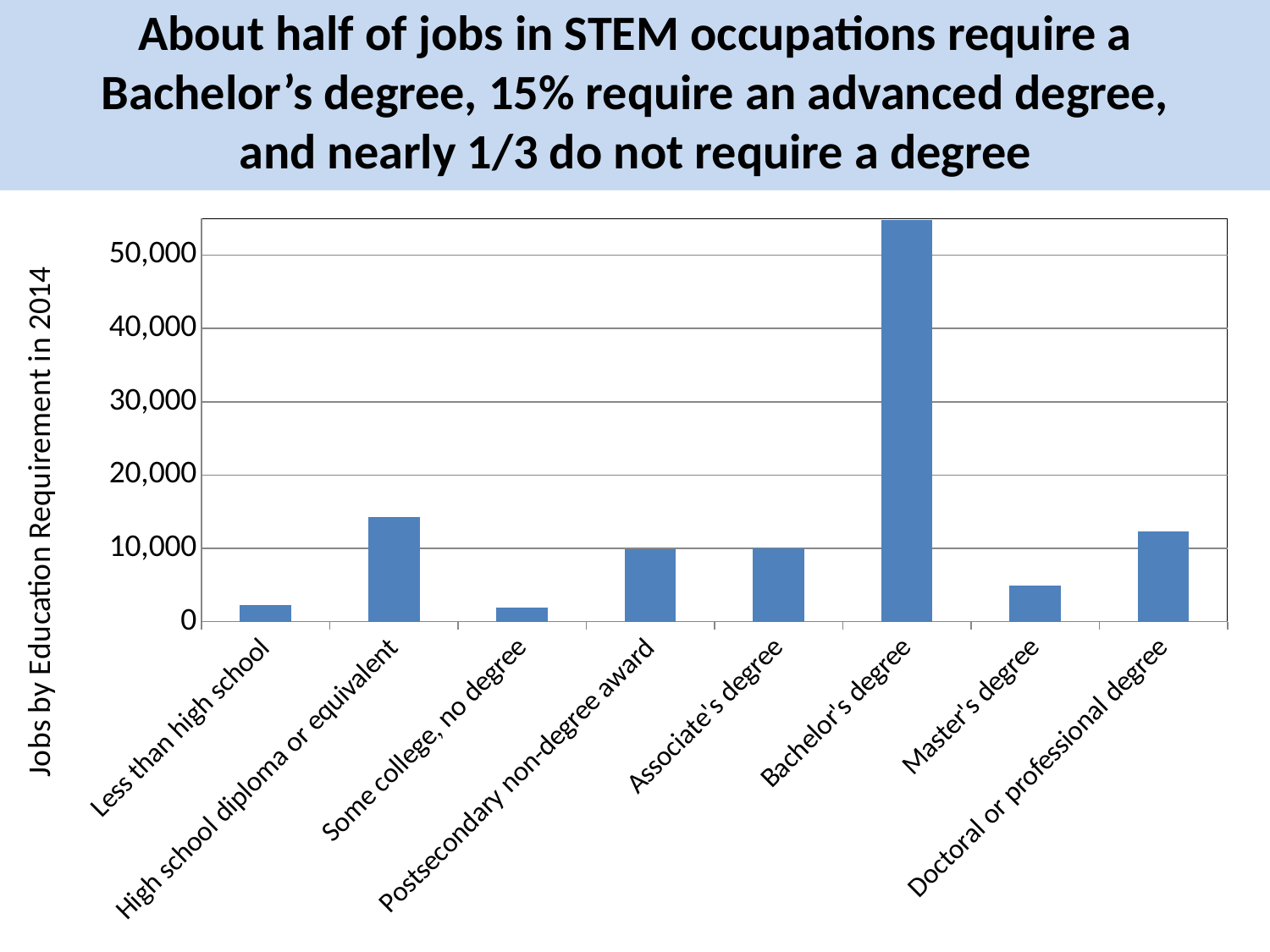

# About half of jobs in STEM occupations require a Bachelor’s degree, 15% require an advanced degree, and nearly 1/3 do not require a degree

### Chart

| Category |  |
|---|---|
| Less than high school | 2260.0 |
| High school diploma or equivalent | 14240.0 |
| Some college, no degree | 1951.0 |
| Postsecondary non-degree award | 9919.0 |
| Associate's degree | 10021.0 |
| Bachelor's degree | 54807.0 |
| Master's degree | 4953.0 |
| Doctoral or professional degree | 12297.0 |